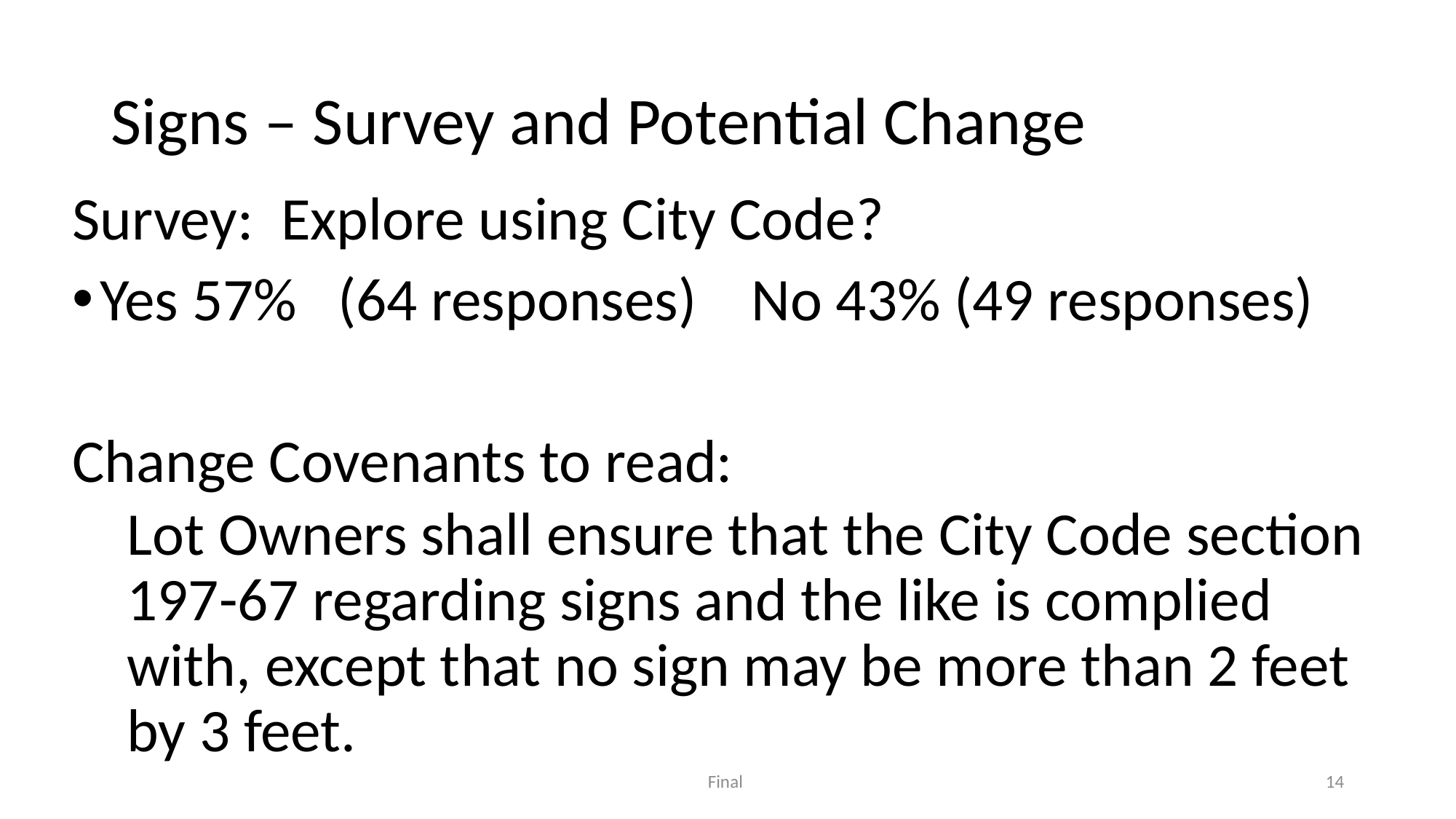

# Signs – Survey and Potential Change
Survey:  Explore using City Code?
Yes 57%   (64 responses)    No 43% (49 responses)

Change Covenants to read:
Lot Owners shall ensure that the City Code section 197-67 regarding signs and the like is complied with, except that no sign may be more than 2 feet by 3 feet.
Final
14